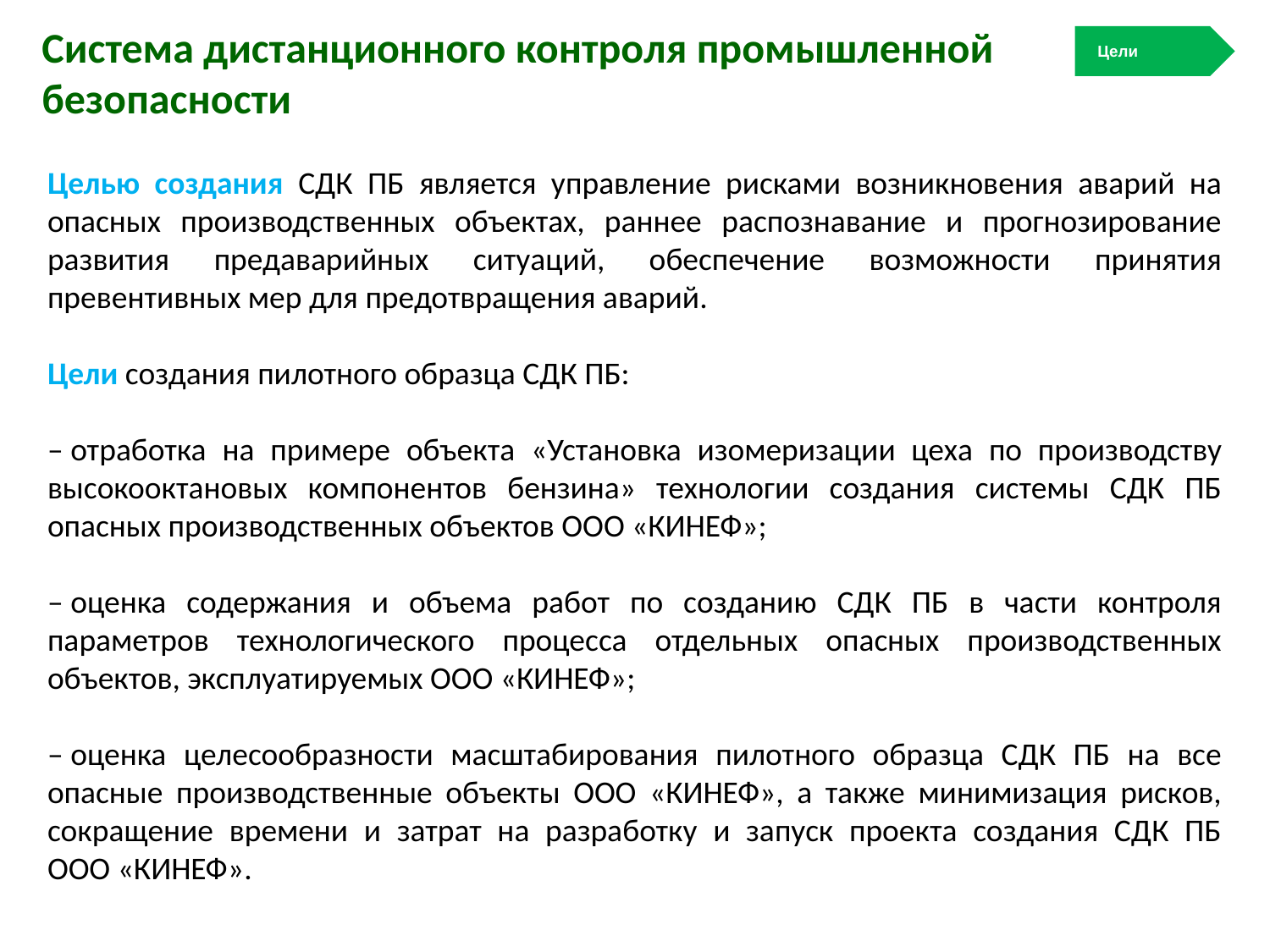

Система дистанционного контроля промышленной безопасности
Цели
Целью создания СДК ПБ является управление рисками возникновения аварий на опасных производственных объектах, раннее распознавание и прогнозирование развития предаварийных ситуаций, обеспечение возможности принятия превентивных мер для предотвращения аварий.

Цели создания пилотного образца СДК ПБ:

– отработка на примере объекта «Установка изомеризации цеха по производству высокооктановых компонентов бензина» технологии создания системы СДК ПБ опасных производственных объектов ООО «КИНЕФ»;

– оценка содержания и объема работ по созданию СДК ПБ в части контроля параметров технологического процесса отдельных опасных производственных объектов, эксплуатируемых ООО «КИНЕФ»;

– оценка целесообразности масштабирования пилотного образца СДК ПБ на все опасные производственные объекты ООО «КИНЕФ», а также минимизация рисков, сокращение времени и затрат на разработку и запуск проекта создания СДК ПБ ООО «КИНЕФ».